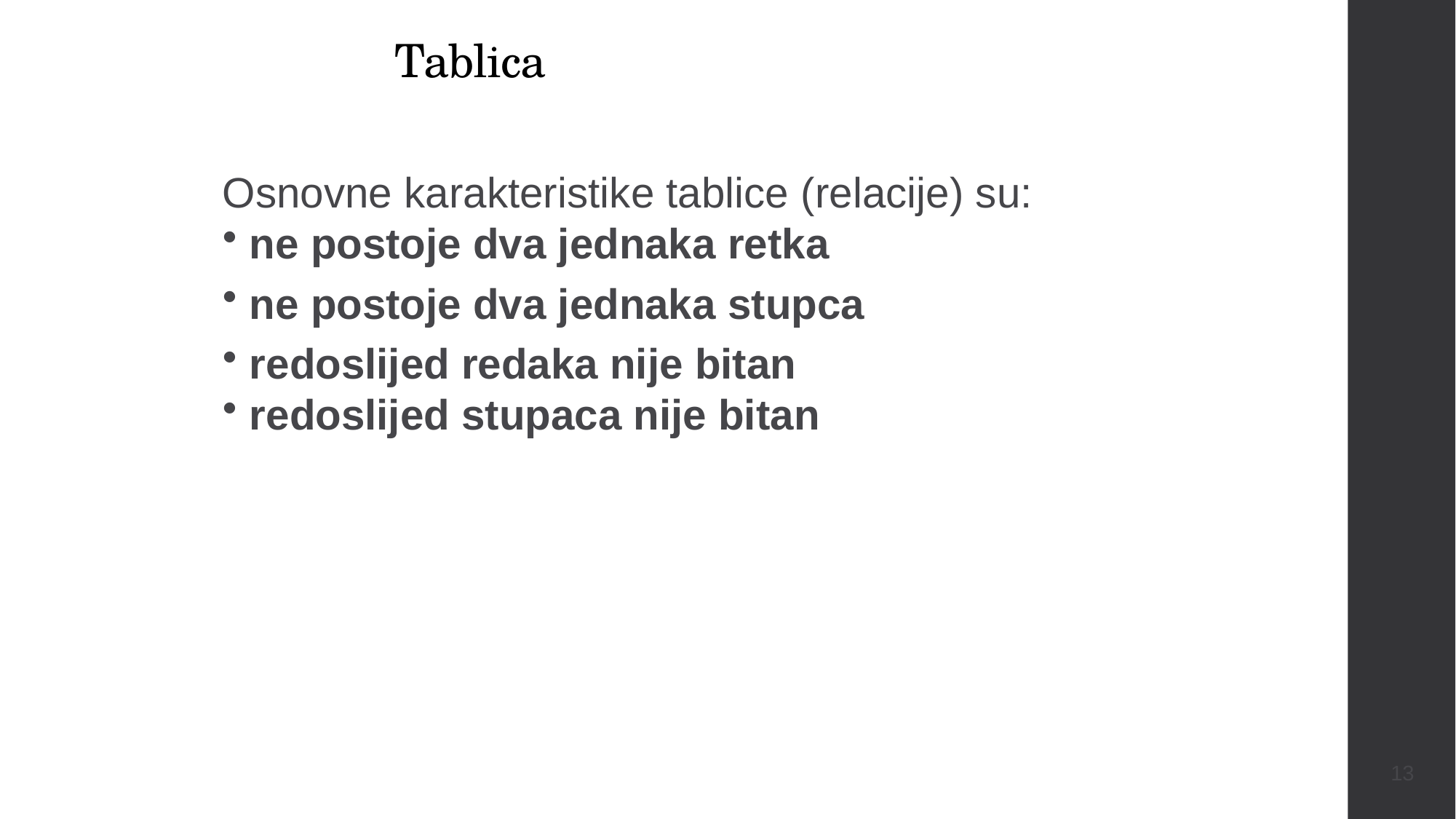

# Tablica
Osnovne karakteristike tablice (relacije) su:
 ne postoje dva jednaka retka
 ne postoje dva jednaka stupca
 redoslijed redaka nije bitan
 redoslijed stupaca nije bitan

13